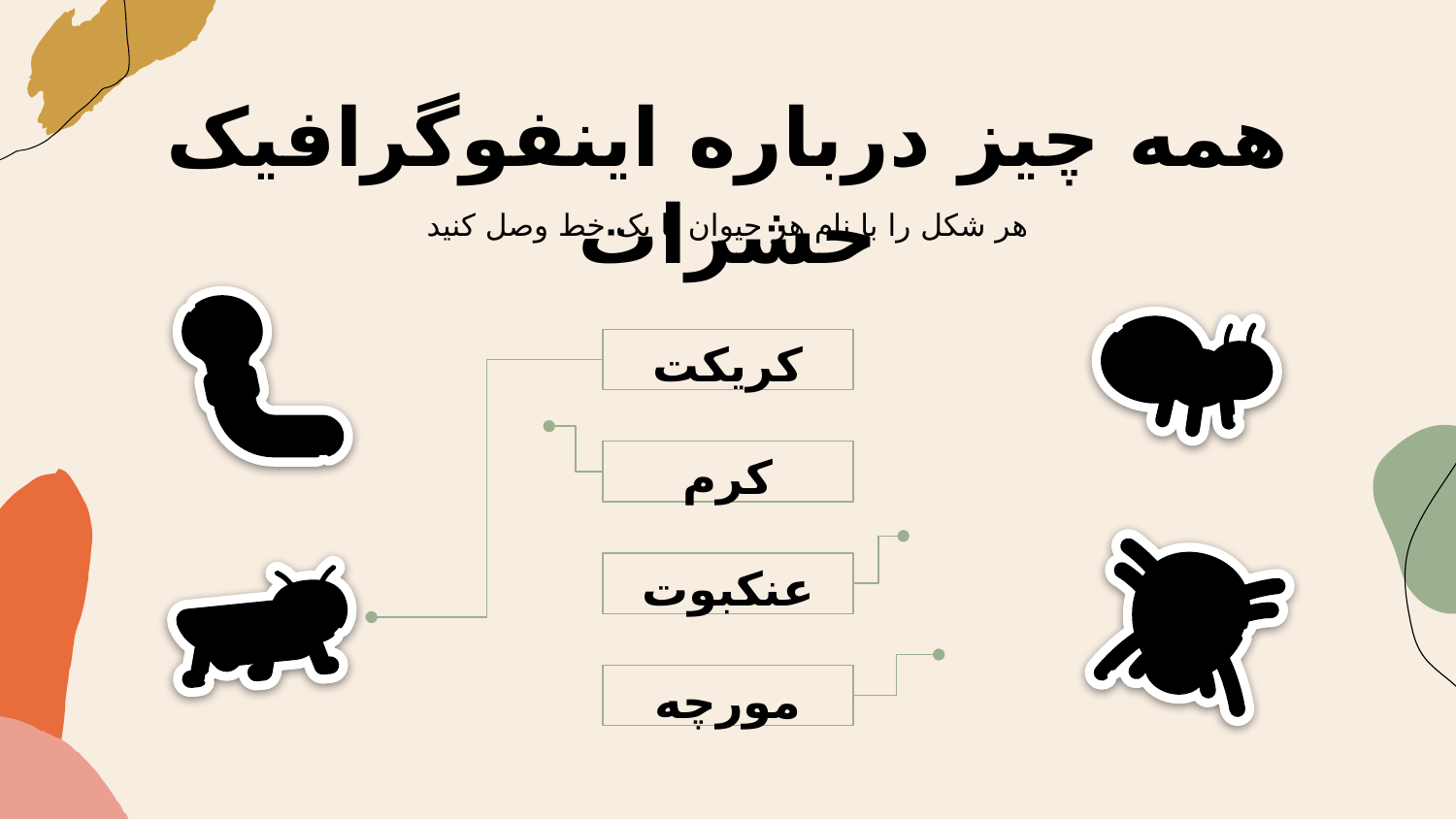

# همه چیز درباره اینفوگرافیک حشرات
هر شکل را با نام هر حیوان با یک خط وصل کنید

کریکت

کرم

عنکبوت

مورچه